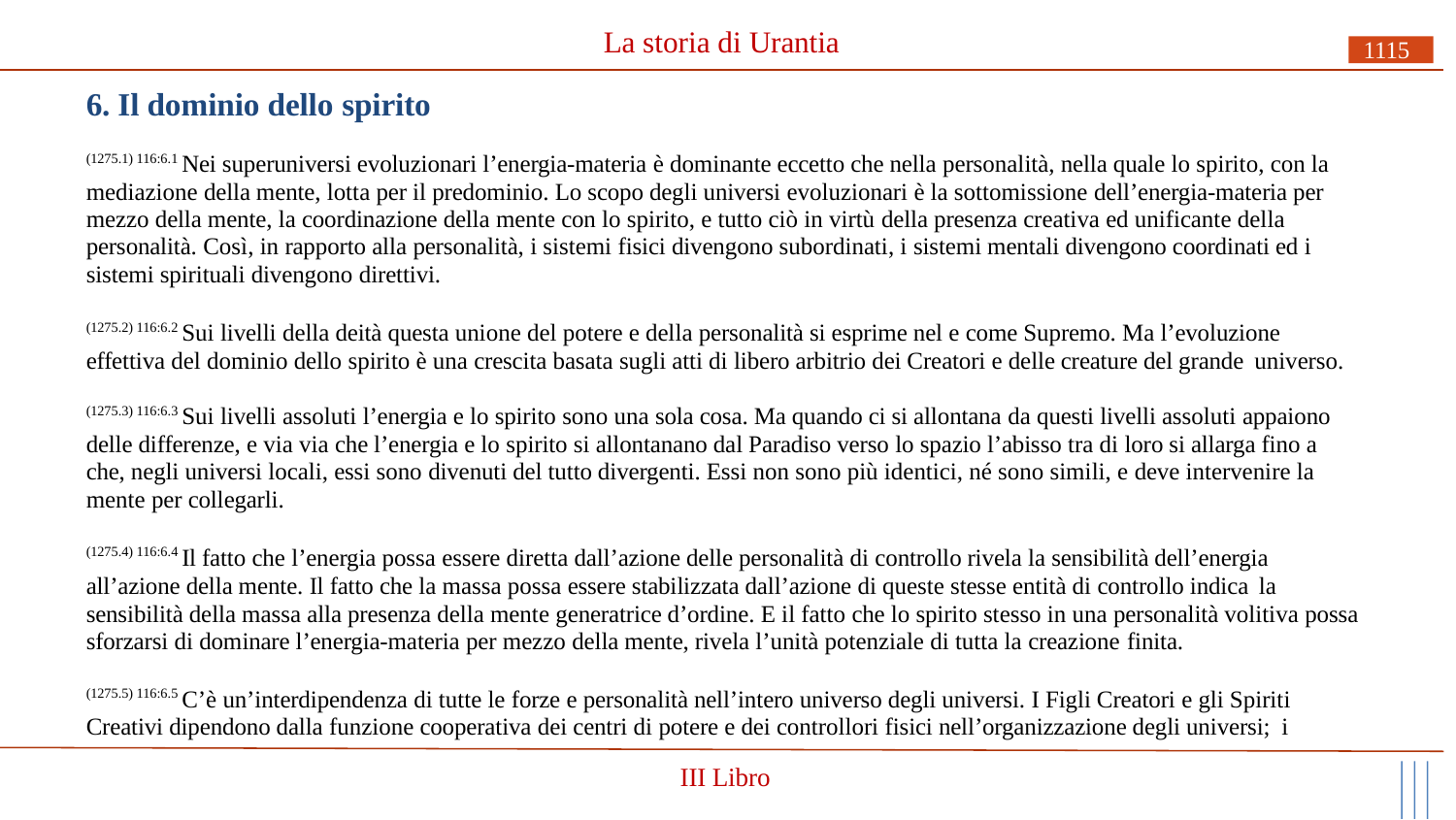

# La storia di Urantia
1115

6. Il dominio dello spirito
(1275.1) 116:6.1 Nei superuniversi evoluzionari l’energia-materia è dominante eccetto che nella personalità, nella quale lo spirito, con la  mediazione della mente, lotta per il predominio. Lo scopo degli universi evoluzionari è la sottomissione dell’energia-materia per  mezzo della mente, la coordinazione della mente con lo spirito, e tutto ciò in virtù della presenza creativa ed unificante della  personalità. Così, in rapporto alla personalità, i sistemi fisici divengono subordinati, i sistemi mentali divengono coordinati ed i  sistemi spirituali divengono direttivi.

(1275.2) 116:6.2 Sui livelli della deità questa unione del potere e della personalità si esprime nel e come Supremo. Ma l’evoluzione  effettiva del dominio dello spirito è una crescita basata sugli atti di libero arbitrio dei Creatori e delle creature del grande universo.

(1275.3) 116:6.3 Sui livelli assoluti l’energia e lo spirito sono una sola cosa. Ma quando ci si allontana da questi livelli assoluti appaiono  delle differenze, e via via che l’energia e lo spirito si allontanano dal Paradiso verso lo spazio l’abisso tra di loro si allarga fino a  che, negli universi locali, essi sono divenuti del tutto divergenti. Essi non sono più identici, né sono simili, e deve intervenire la  mente per collegarli.

(1275.4) 116:6.4 Il fatto che l’energia possa essere diretta dall’azione delle personalità di controllo rivela la sensibilità dell’energia  all’azione della mente. Il fatto che la massa possa essere stabilizzata dall’azione di queste stesse entità di controllo indica la
sensibilità della massa alla presenza della mente generatrice d’ordine. E il fatto che lo spirito stesso in una personalità volitiva possa  sforzarsi di dominare l’energia-materia per mezzo della mente, rivela l’unità potenziale di tutta la creazione finita.

(1275.5) 116:6.5 C’è un’interdipendenza di tutte le forze e personalità nell’intero universo degli universi. I Figli Creatori e gli Spiriti  Creativi dipendono dalla funzione cooperativa dei centri di potere e dei controllori fisici nell’organizzazione degli universi; i

III Libro